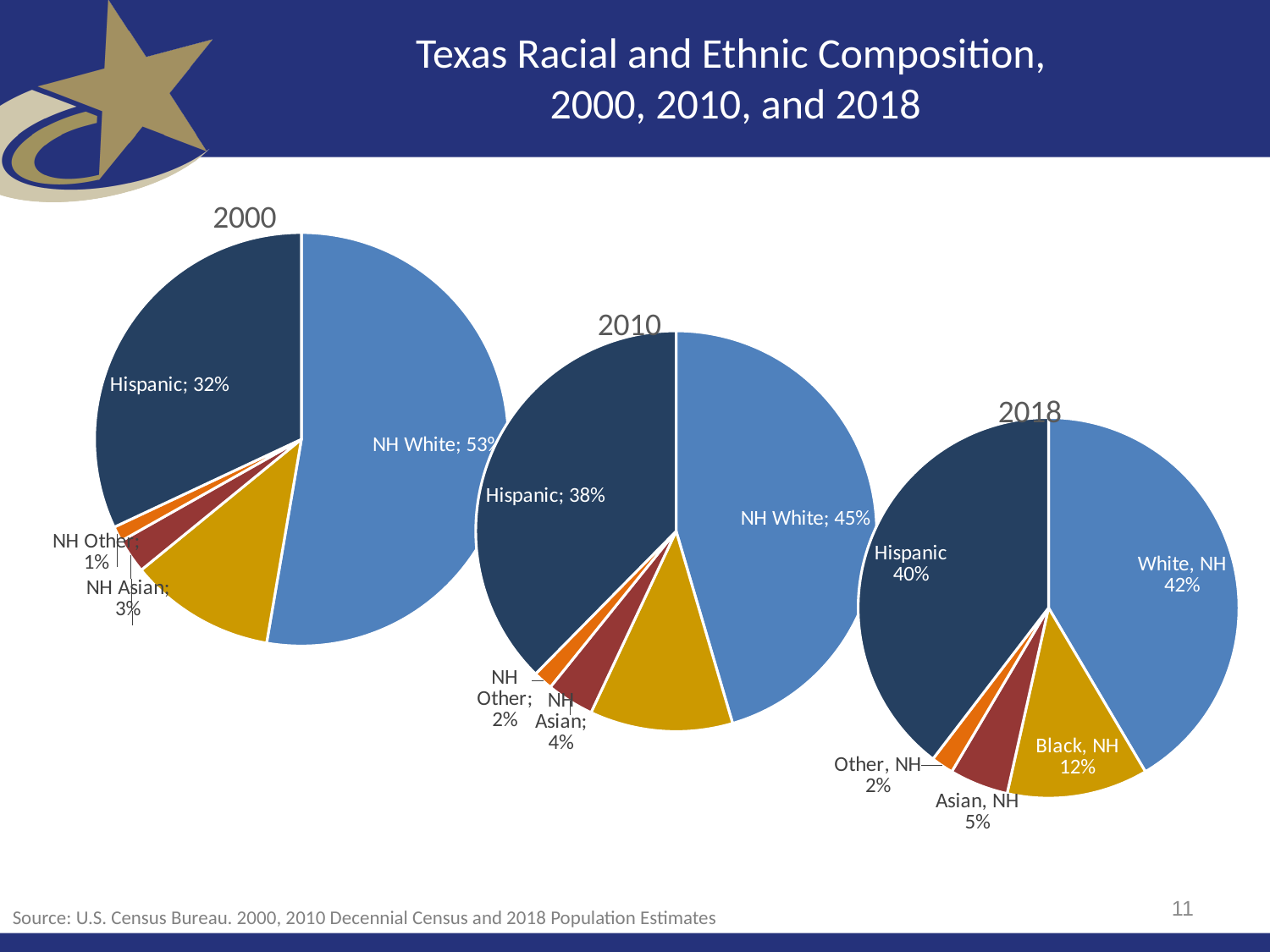

Texas Racial and Ethnic Composition,
2000, 2010, and 2018

### Chart: 2000

| Category |  |
|---|---|
| NH White | 0.526891288045846 |
| NH Black | 0.11406756539773483 |
| NH Asian | 0.027218130444215987 |
| NH Other | 0.011952312375197999 |
| Hispanic | 0.3198707037370052 |

### Chart: 2010

| Category |  |
|---|---|
| NH White | 0.4544992255293091 |
| NH Black | 0.11532389354924315 |
| NH Asian | 0.03819930682795265 |
| NH Other | 0.015731404839208003 |
| Hispanic | 0.37624616925428706 |

### Chart: 2018

| Category |  |
|---|---|
| White, NH | 0.41505516457217295 |
| Black, NH | 0.11991020089475084 |
| Asian, NH | 0.04995274694013573 |
| Other, NH | 0.01898020841517331 |
| Hispanic | 0.3961016791777671 |
11
Source: U.S. Census Bureau. 2000, 2010 Decennial Census and 2018 Population Estimates